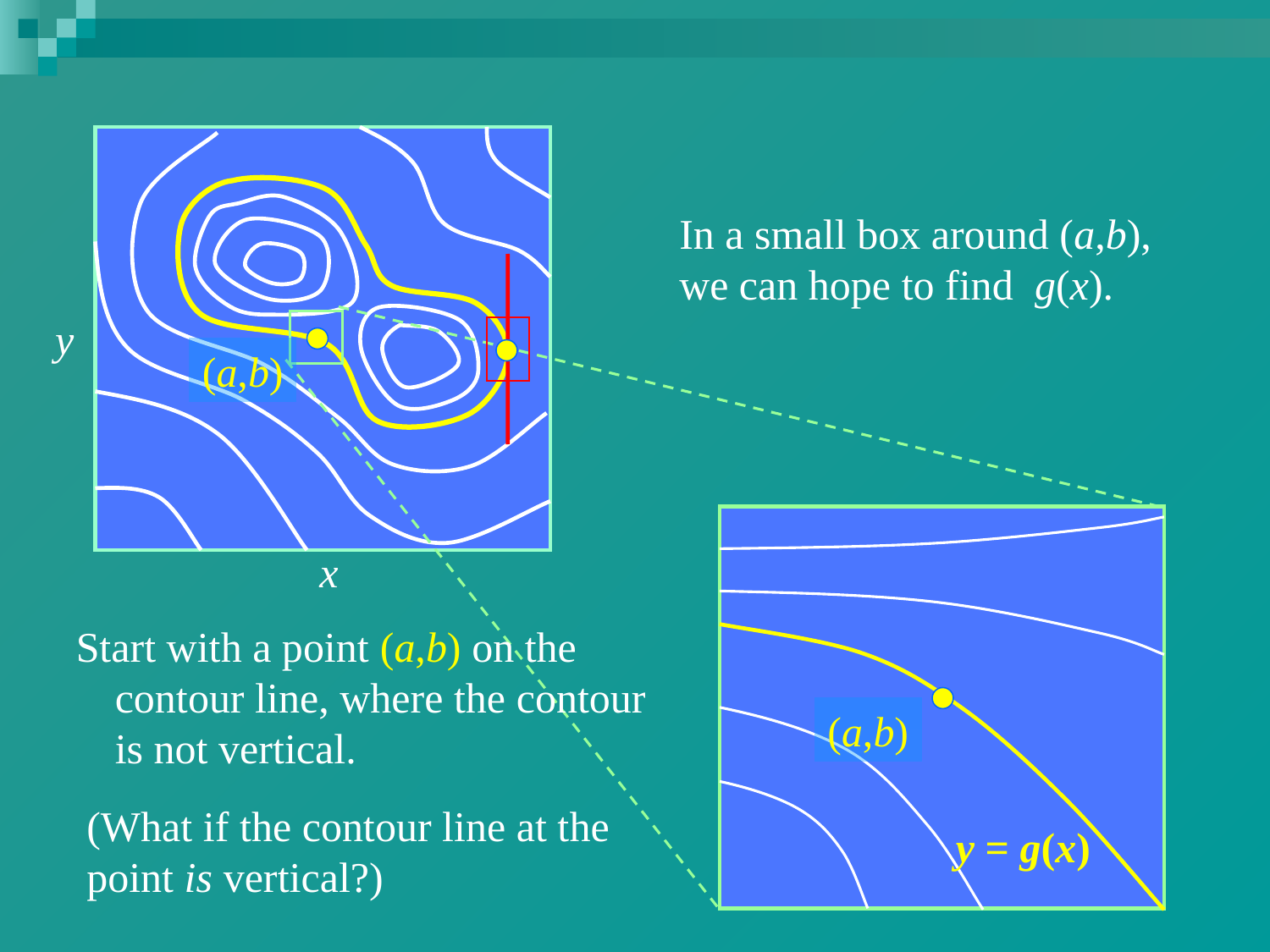

y

x
In a small box around (a,b), we can hope to find  g(x).

(a,b)

Start with a point (a,b) on the contour line, where the contour is not vertical.

(a,b)
(What if the contour line at the point is vertical?)
y = g(x)